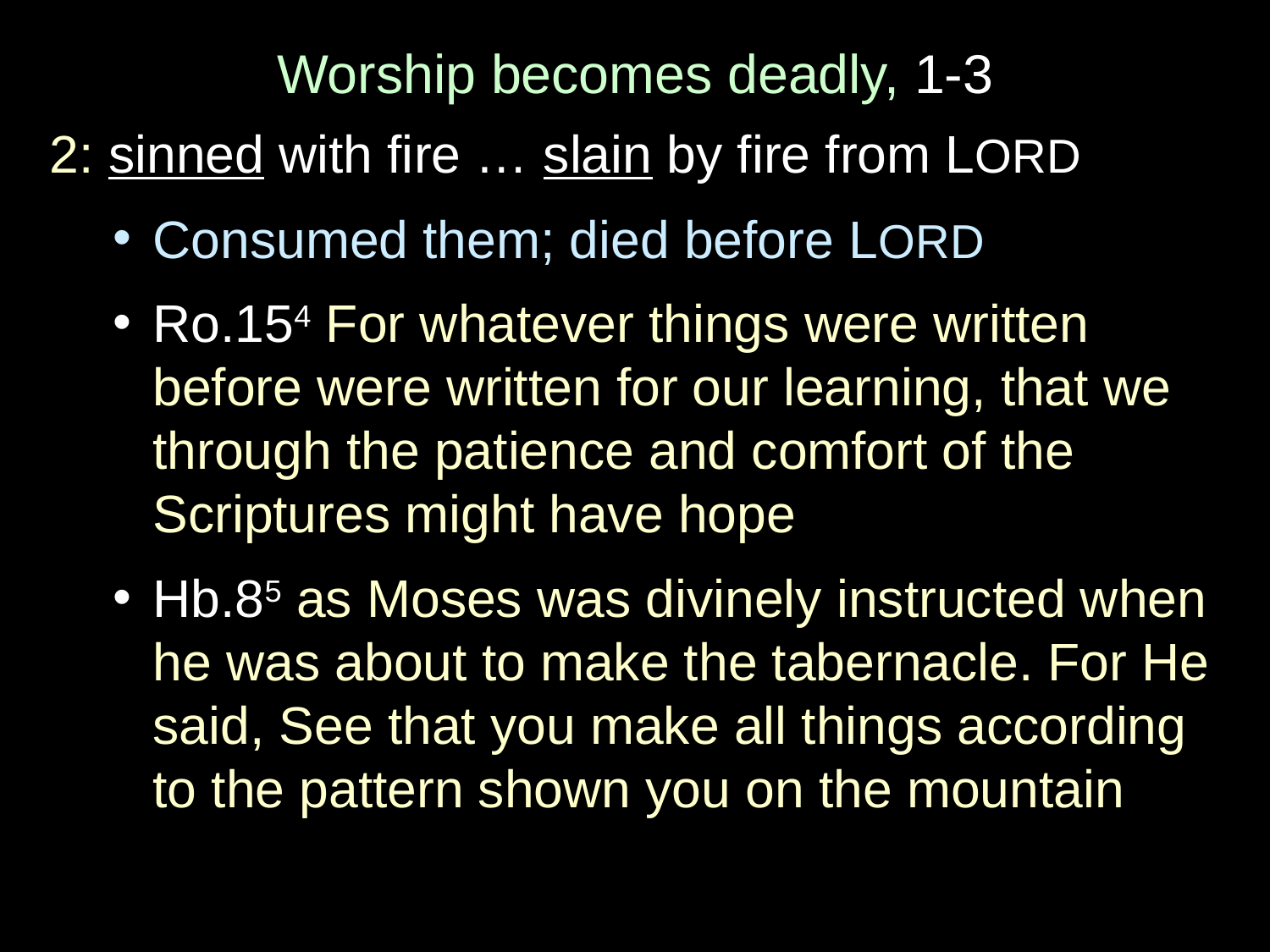

Worship becomes deadly, 1-3
2: sinned with fire … slain by fire from LORD
Consumed them; died before LORD
Ro.154 For whatever things were written before were written for our learning, that we through the patience and comfort of the Scriptures might have hope
Hb.85 as Moses was divinely instructed when he was about to make the tabernacle. For He said, See that you make all things according to the pattern shown you on the mountain